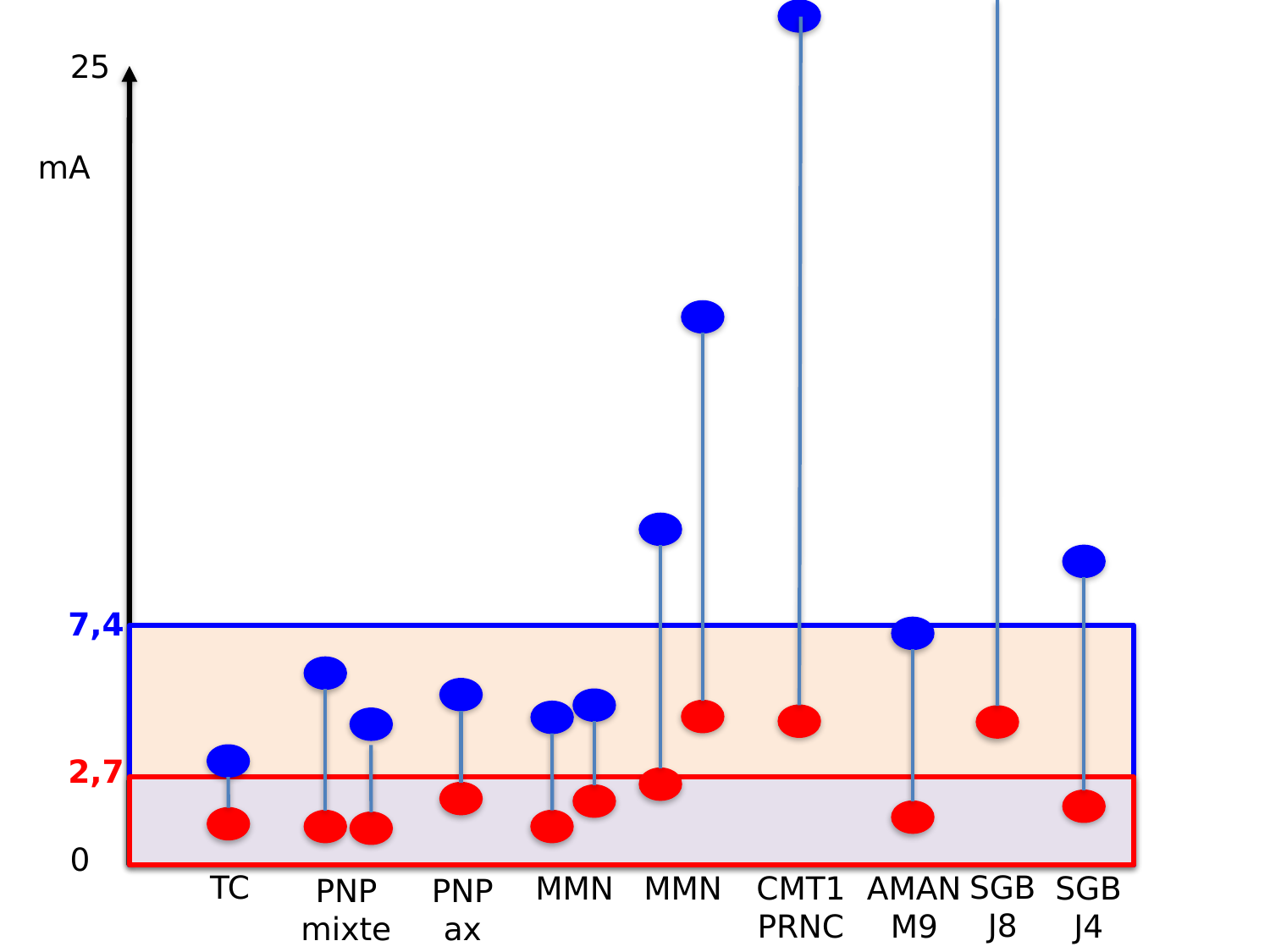

25
mA

7,4

2,7

0
TC
SGB
J8
MMN
MMN
CMT1
PRNC
AMAN
M9
SGB
J4
PNP
mixte
PNP
ax